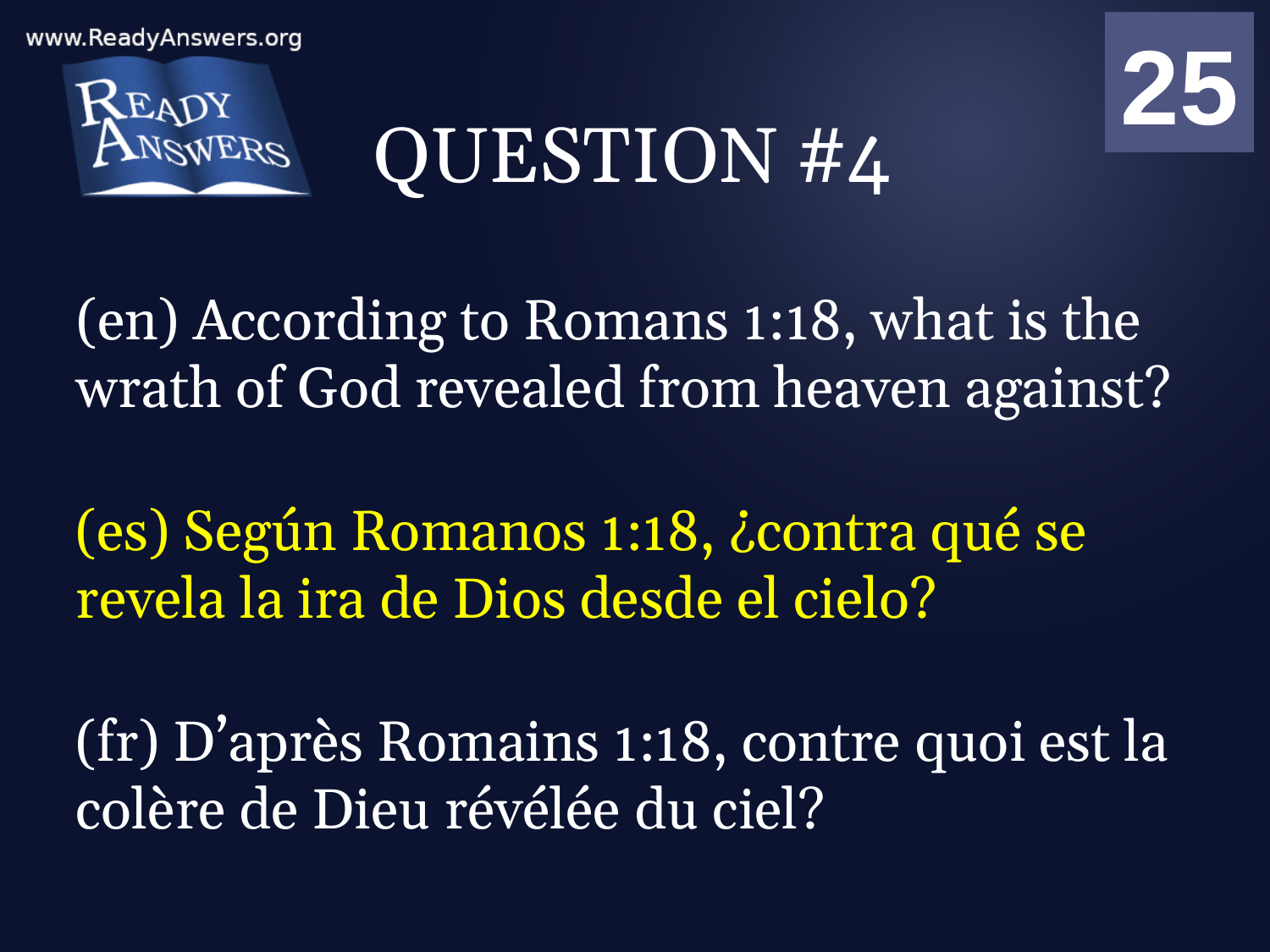

01
02
03
04
05
06
07
08
09
10
11
12
13
14
15
16
17
18
19
20
21
22
23
24
25
00
# QUESTION #4
(en) According to Romans 1:18, what is the wrath of God revealed from heaven against?
(es) Según Romanos 1:18, ¿contra qué se revela la ira de Dios desde el cielo?
(fr) D’après Romains 1:18, contre quoi est la colère de Dieu révélée du ciel?